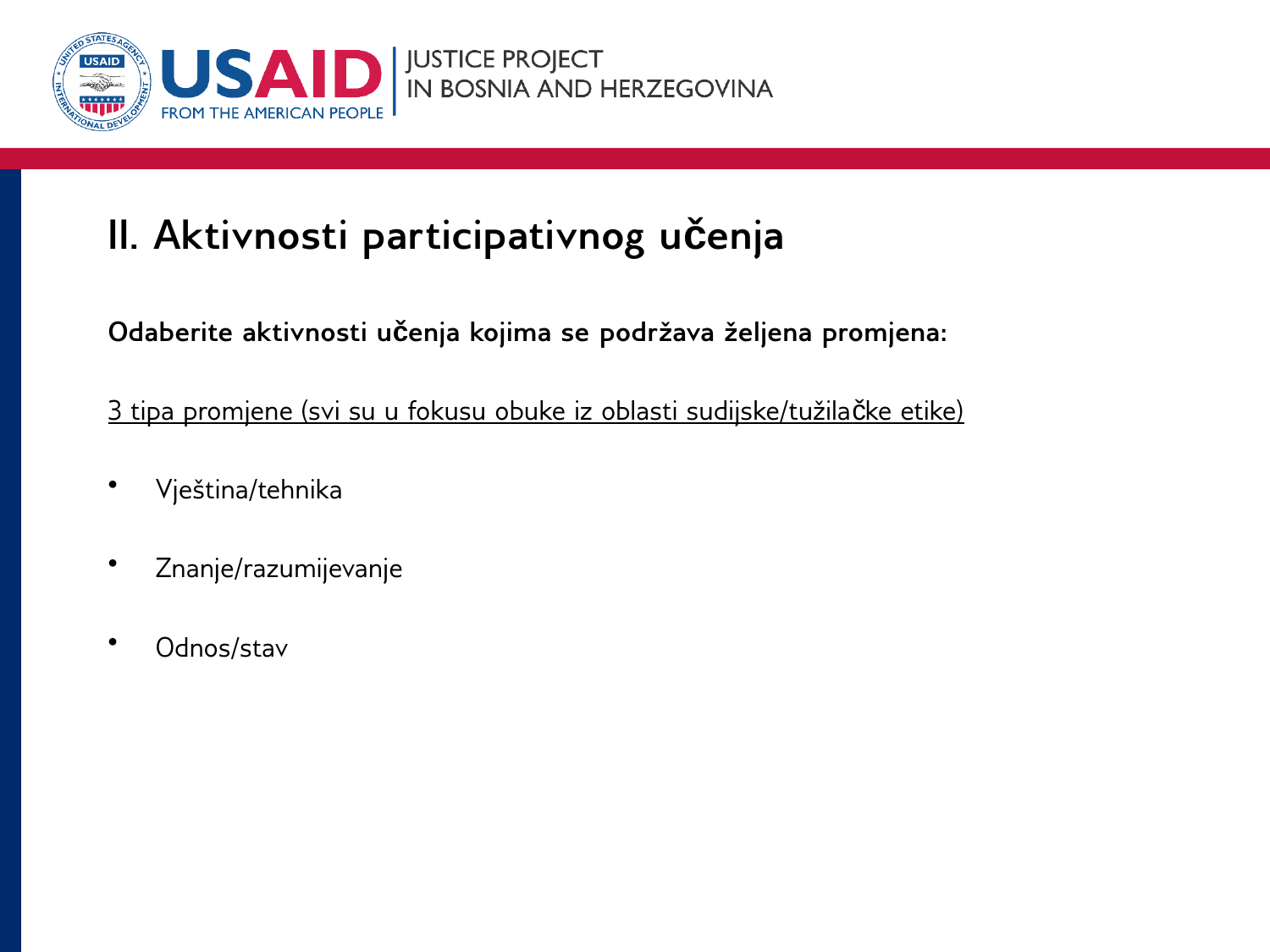

# II. Aktivnosti participativnog učenja
Odaberite aktivnosti učenja kojima se podržava željena promjena:

3 tipa promjene (svi su u fokusu obuke iz oblasti sudijske/tužilačke etike)

Vještina/tehnika

Znanje/razumijevanje

Odnos/stav